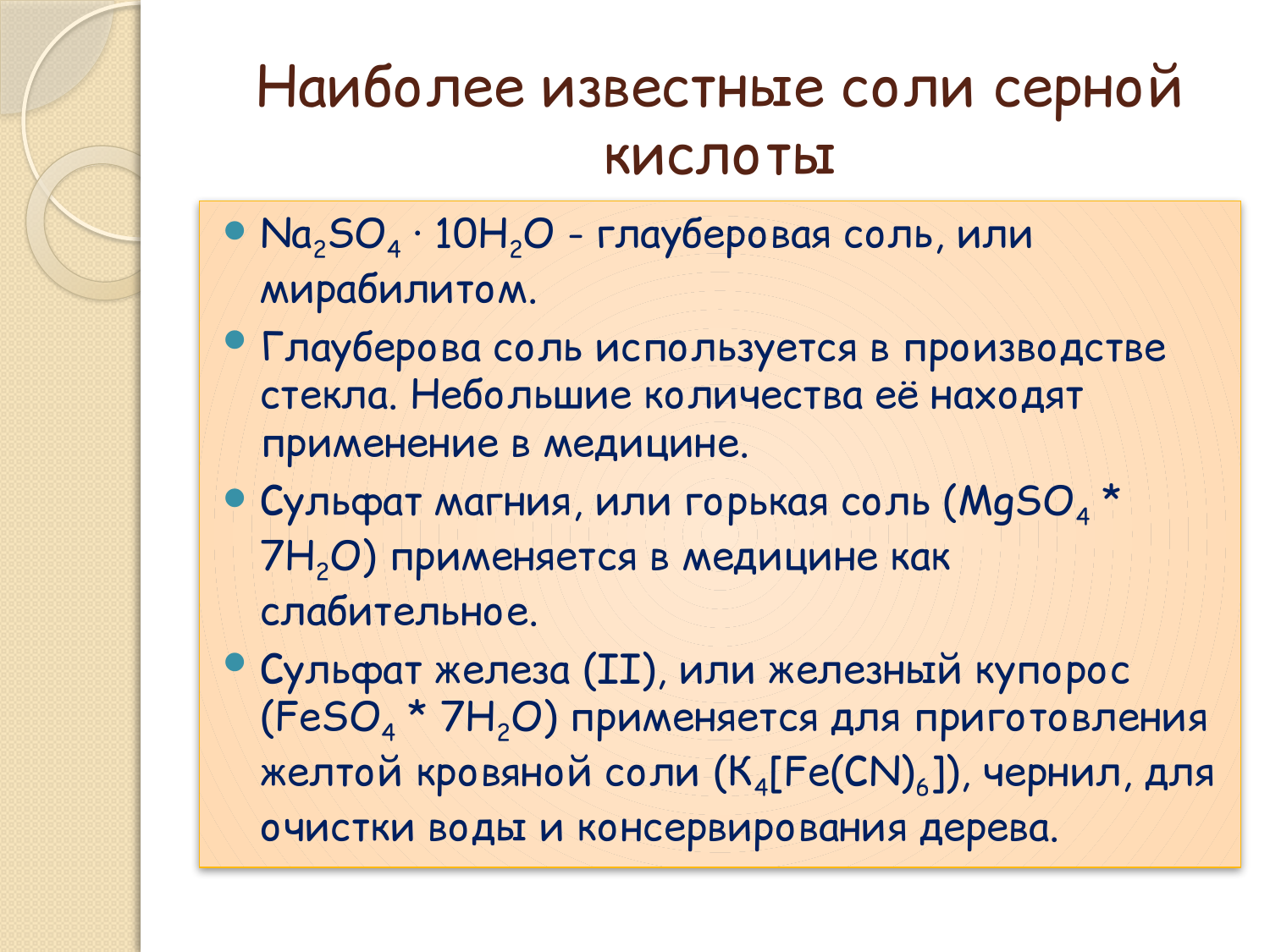

# Наиболее известные соли серной кислоты
Na2SO4 · 10Н2O - глауберовая соль, или мирабилитом.
Глауберова соль используется в производстве стекла. Небольшие количества её находят применение в медицине.
Сульфат магния, или горькая соль (МgSO4 * 7Н2О) применяется в медицине как слабительное.
Сульфат железа (II), или железный купорос (FеSO4 * 7Н2О) применяется для приготовления желтой кровяной соли (К4[Fе(СN)6]), чернил, для очистки воды и консервирования дерева.